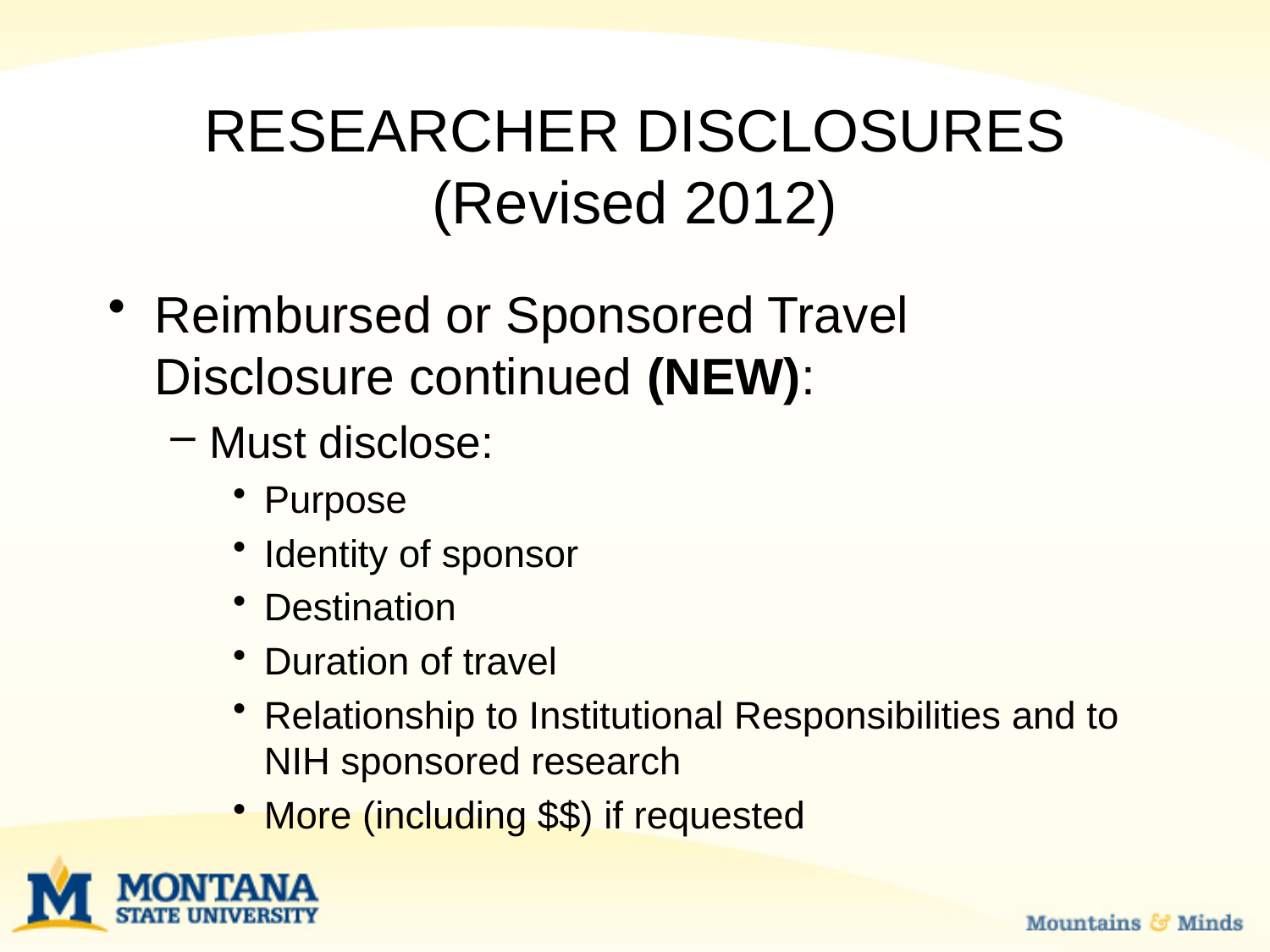

# RESEARCHER DISCLOSURES (Revised 2012)
Reimbursed or Sponsored Travel Disclosure continued (NEW):
Must disclose:
Purpose
Identity of sponsor
Destination
Duration of travel
Relationship to Institutional Responsibilities and to NIH sponsored research
More (including $$) if requested